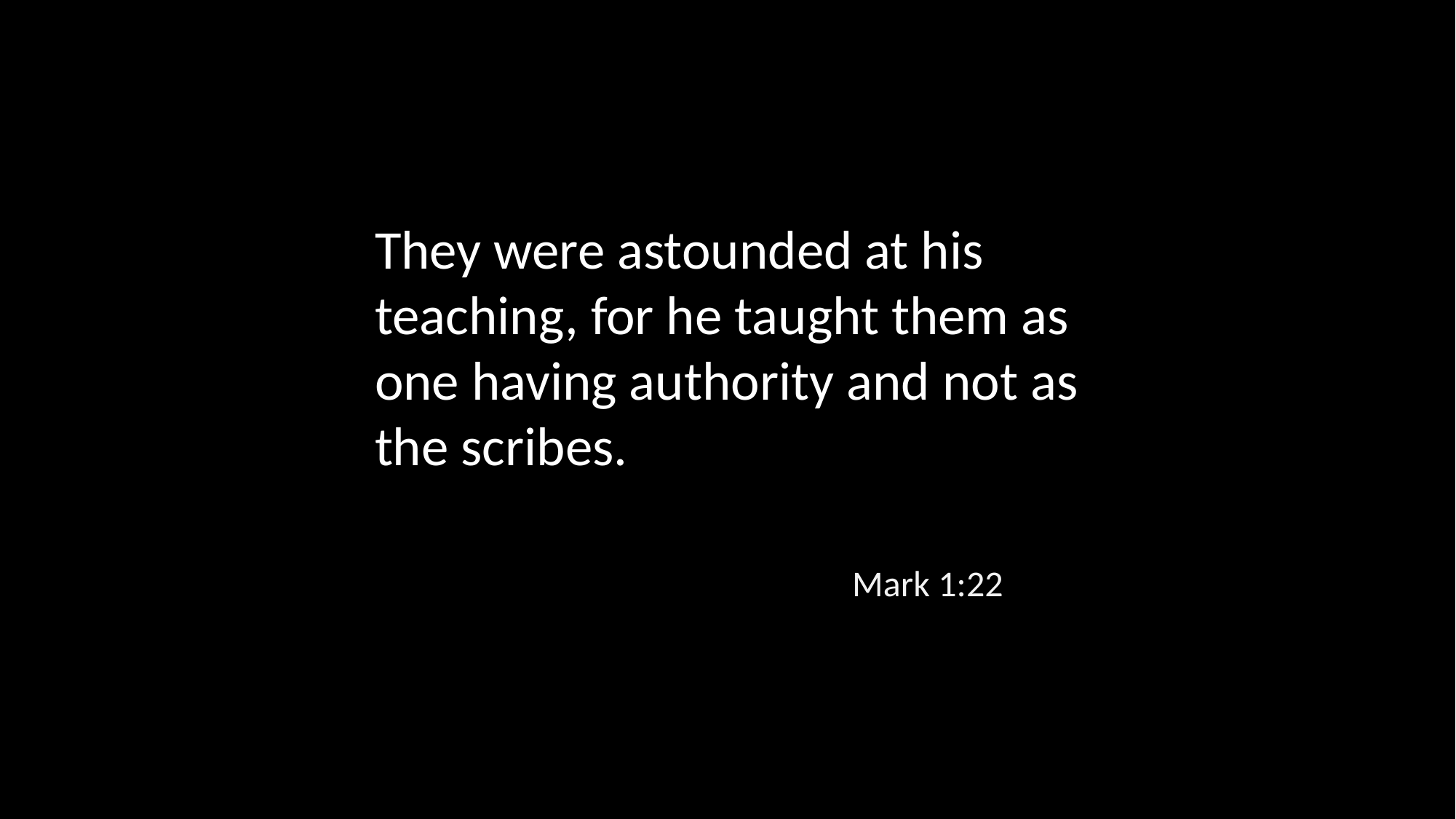

They were astounded at his teaching, for he taught them as one having authority and not as the scribes.
Mark 1:22